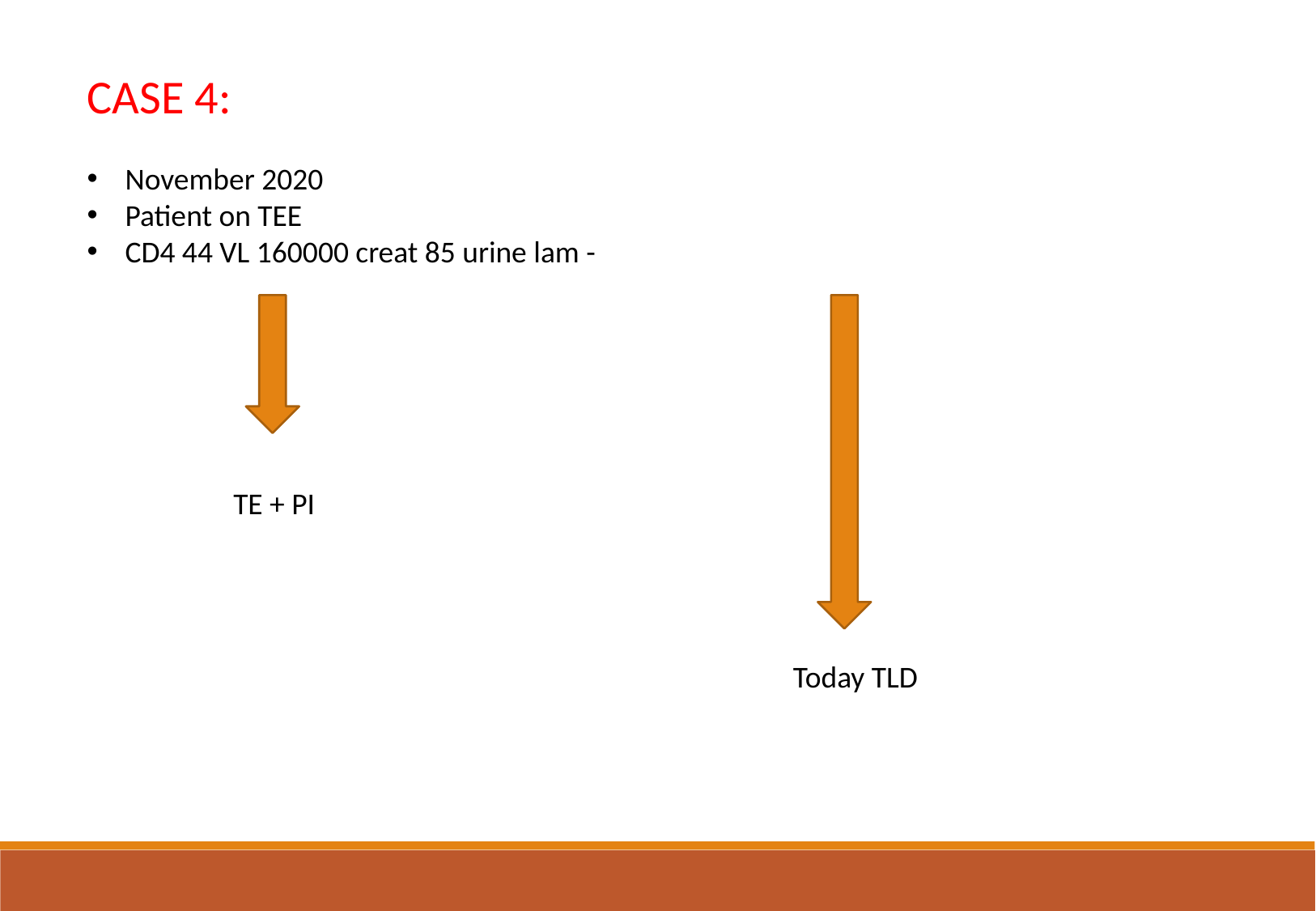

CASE 4:

November 2020
Patient on TEE
CD4 44 VL 160000 creat 85 urine lam -

TE + PI
Today TLD